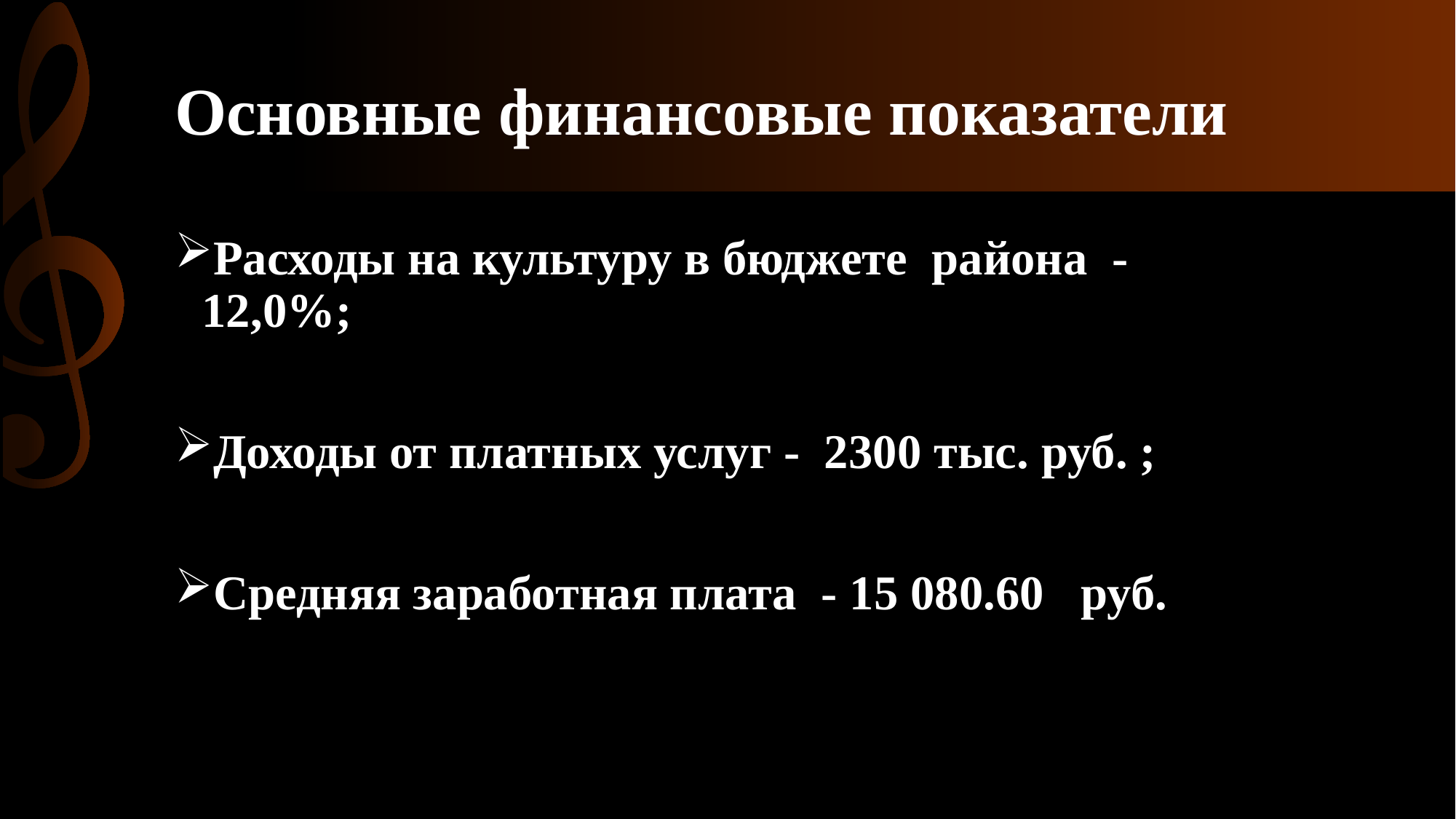

# Основные финансовые показатели
Расходы на культуру в бюджете  района  -  12,0%;

Доходы от платных услуг -  2300 тыс. руб. ;

Средняя заработная плата  - 15 080.60   руб.